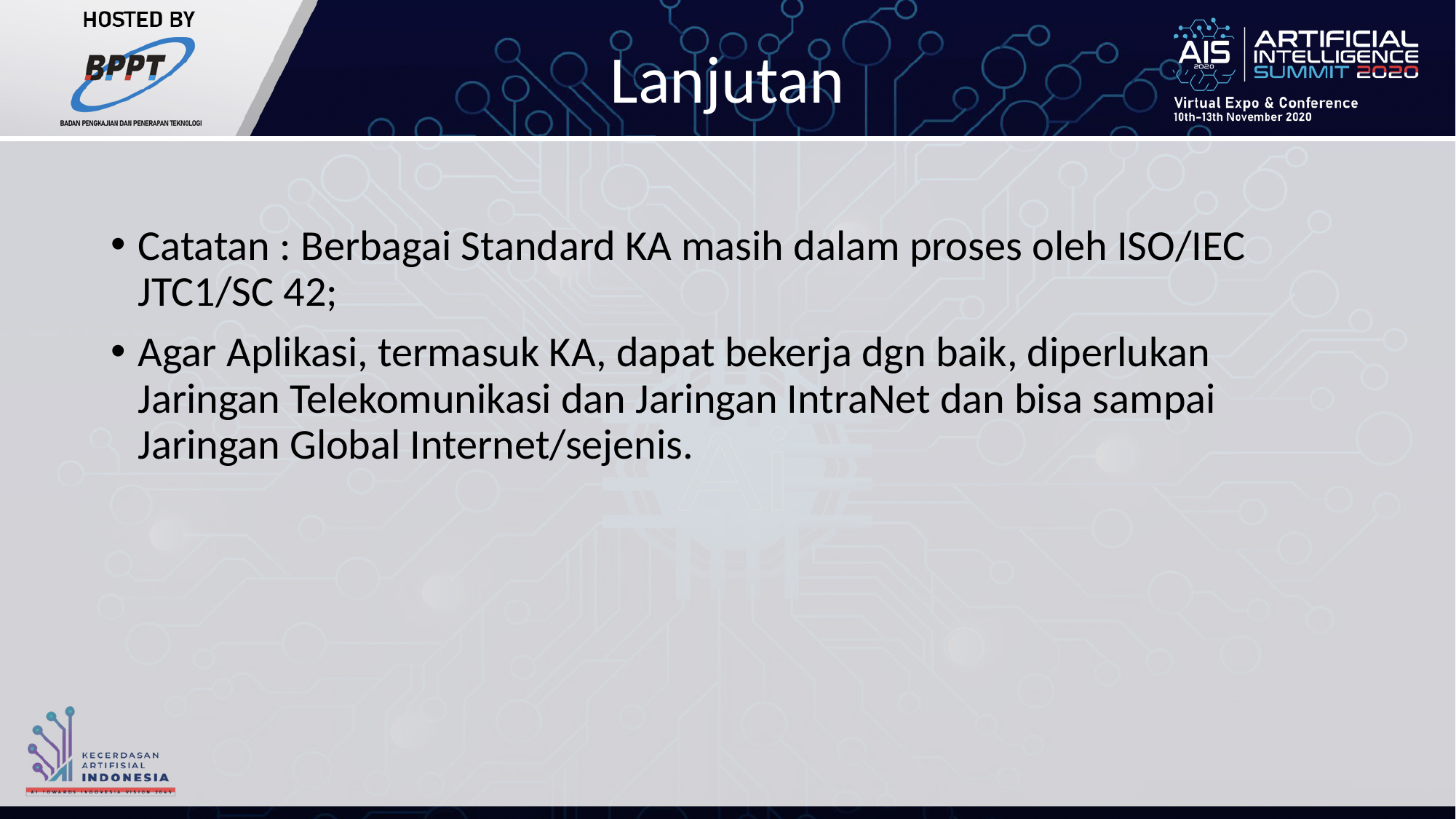

# Lanjutan
Catatan : Berbagai Standard KA masih dalam proses oleh ISO/IEC JTC1/SC 42;
Agar Aplikasi, termasuk KA, dapat bekerja dgn baik, diperlukan Jaringan Telekomunikasi dan Jaringan IntraNet dan bisa sampai Jaringan Global Internet/sejenis.